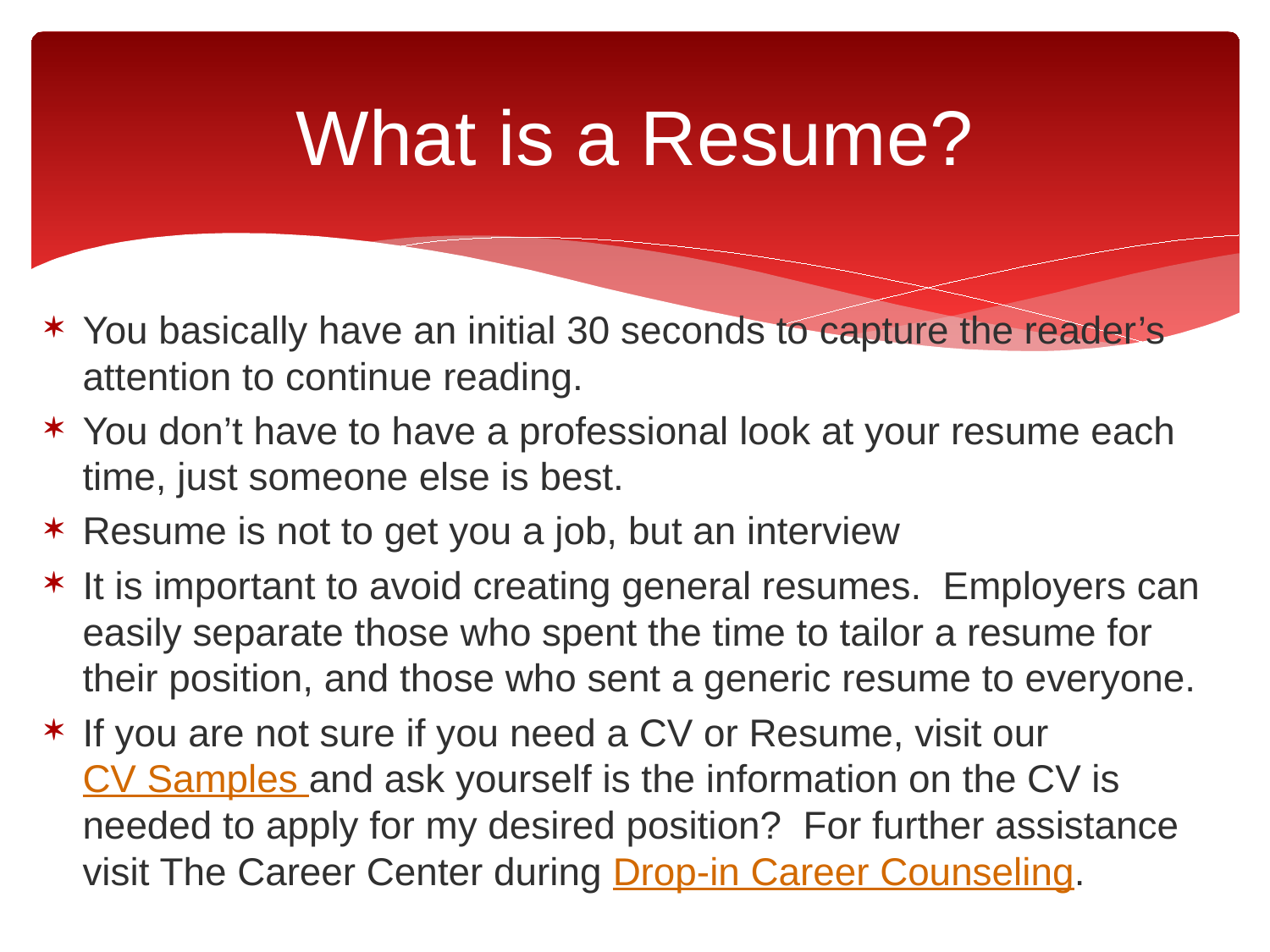

# What is a Resume?
You basically have an initial 30 seconds to capture the reader’s attention to continue reading.
You don’t have to have a professional look at your resume each time, just someone else is best.
Resume is not to get you a job, but an interview
It is important to avoid creating general resumes.  Employers can easily separate those who spent the time to tailor a resume for their position, and those who sent a generic resume to everyone.
If you are not sure if you need a CV or Resume, visit our CV Samples and ask yourself is the information on the CV is needed to apply for my desired position?  For further assistance visit The Career Center during Drop-in Career Counseling.